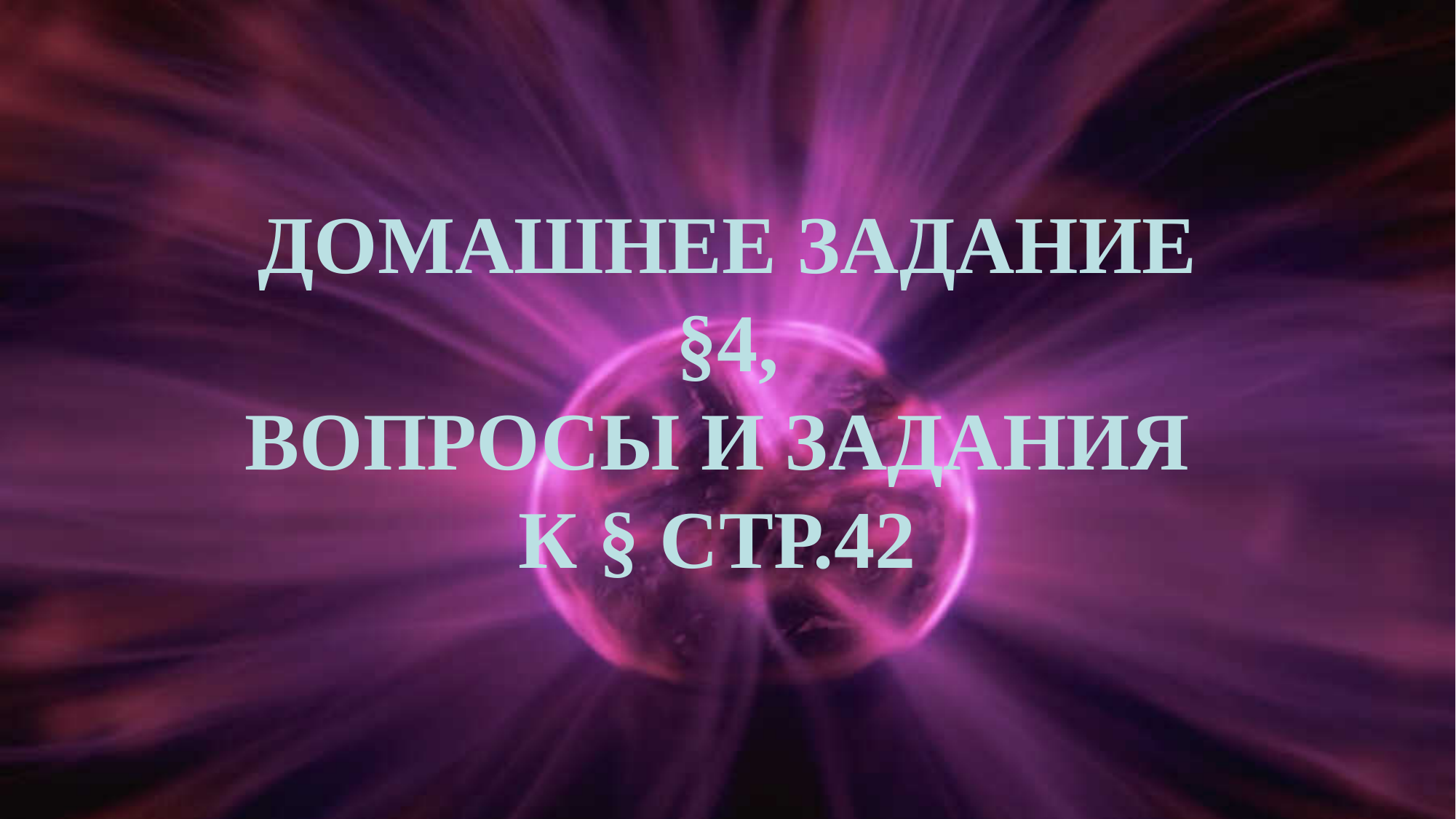

ДОМАШНЕЕ ЗАДАНИЕ
§4,
ВОПРОСЫ И ЗАДАНИЯ
К § СТР.42